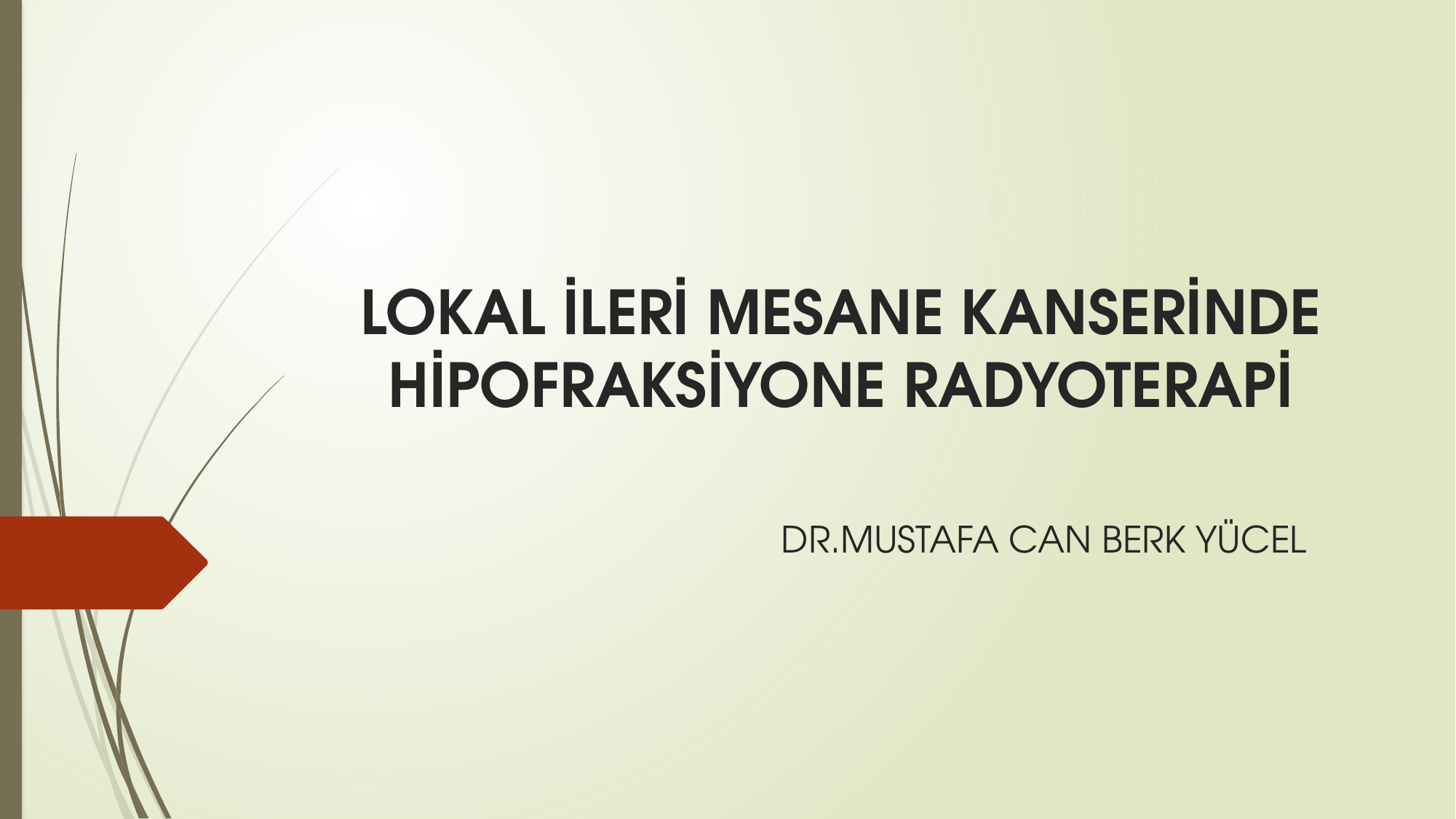

# LOKAL İLERİ MESANE KANSERİNDE HİPOFRAKSİYONE RADYOTERAPİ DR.MUSTAFA CAN BERK YÜCEL